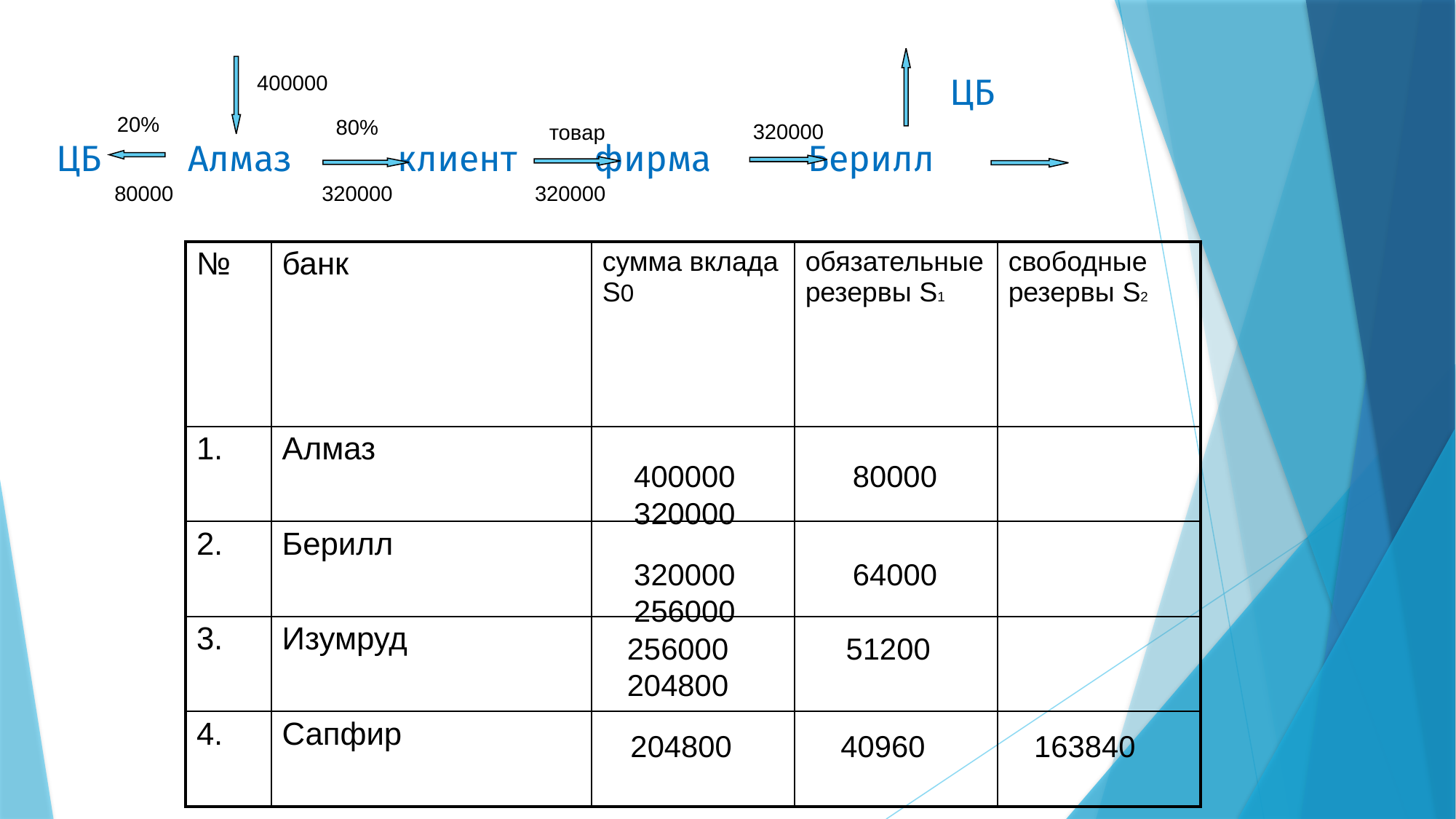

# ЦБ         Алмаз           клиент        фирма          Берилл

ЦБ
400000
20%
80%
320000
товар

80000
320000
320000
| № | банк | сумма вклада S0 | обязательные резервы S1 | свободные резервы S2 |
| --- | --- | --- | --- | --- |
| 1. | Алмаз |  |  |  |
| 2. | Берилл |  |  |  |
| 3. | Изумруд |  |  |  |
| 4. | Сапфир |  |  |  |
400000              80000                   320000
320000              64000                   256000
256000              51200                    204800
204800             40960             163840